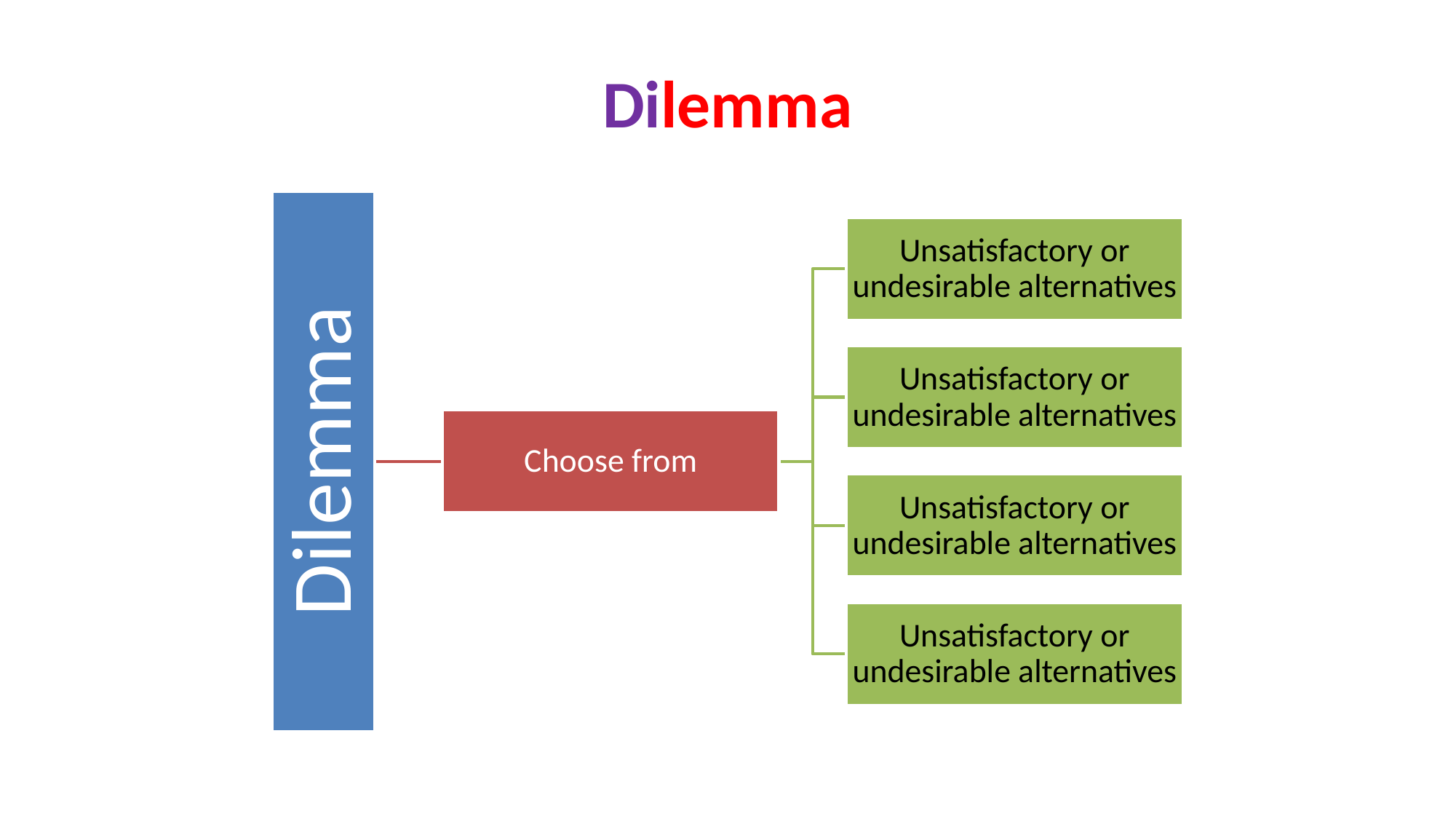

# Dilemma

Dilemma
Choose from
Unsatisfactory or undesirable alternatives
Unsatisfactory or undesirable alternatives
Unsatisfactory or undesirable alternatives
Unsatisfactory or undesirable alternatives